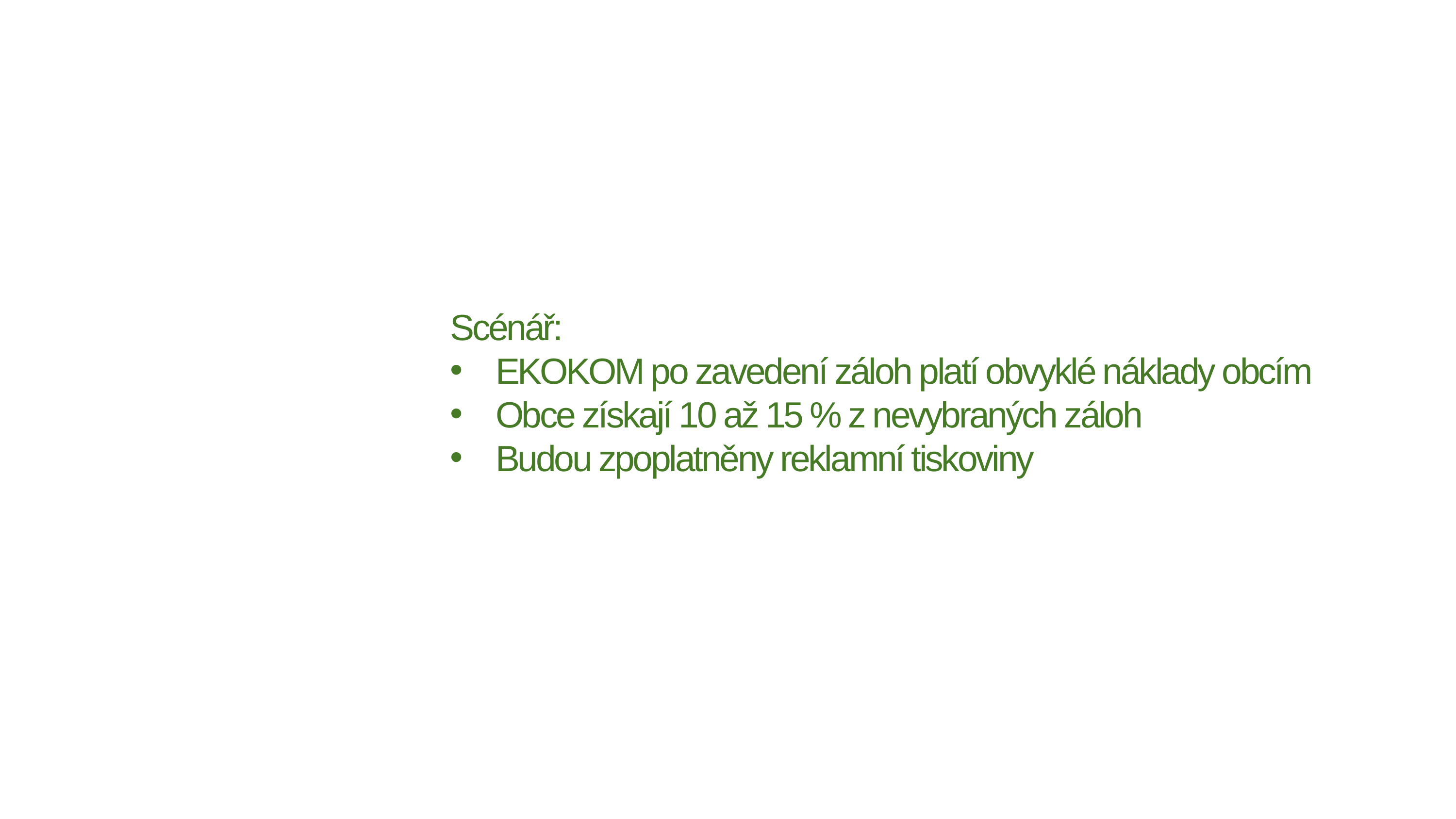

O čem je novela?
Scénář:
EKOKOM po zavedení záloh platí obvyklé náklady obcím
Obce získají 10 až 15 % z nevybraných záloh
Budou zpoplatněny reklamní tiskoviny